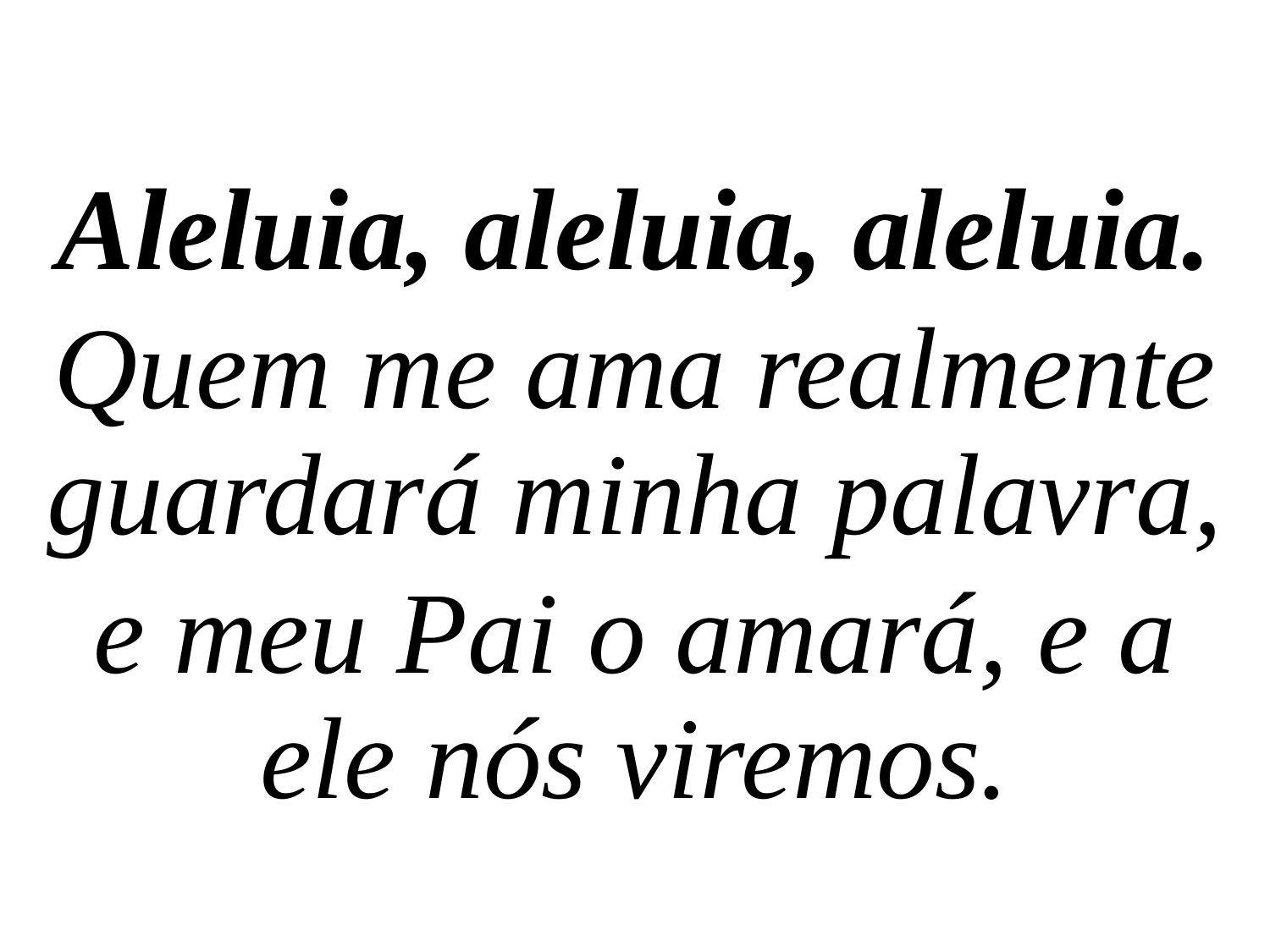

Aleluia, aleluia, aleluia.
Quem me ama realmente guardará minha palavra,
e meu Pai o amará, e a ele nós viremos.